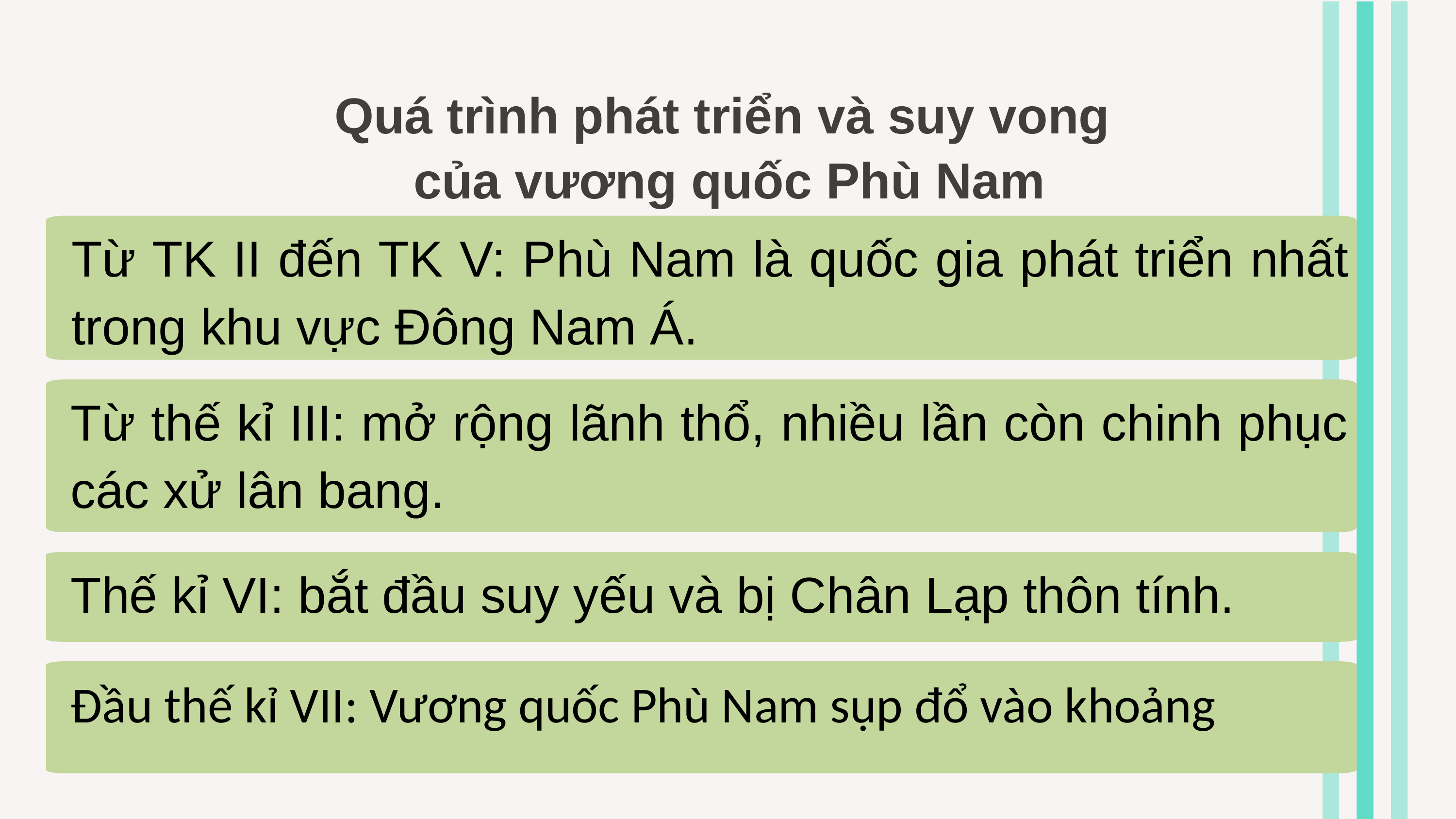

Quá trình phát triển và suy vong
của vương quốc Phù Nam

Từ TK II đến TK V: Phù Nam là quốc gia phát triển nhất trong khu vực Đông Nam Á.
Từ thế kỉ III: mở rộng lãnh thổ, nhiều lần còn chinh phục các xử lân bang.

Thế kỉ VI: bắt đầu suy yếu và bị Chân Lạp thôn tính.

Đầu thế kỉ VII: Vương quốc Phù Nam sụp đổ vào khoảng